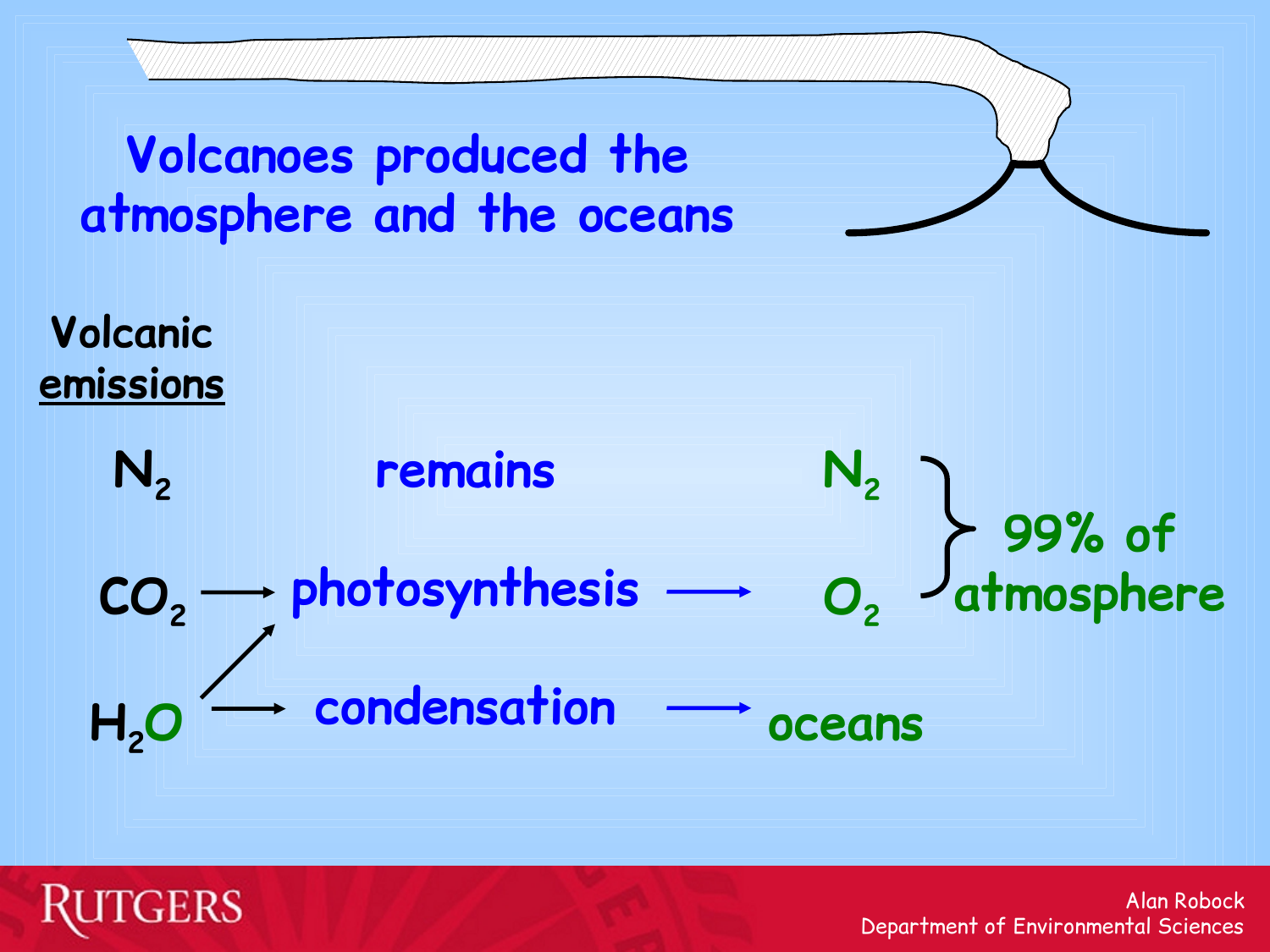

Volcanoes produced the atmosphere and the oceans
Volcanic emissions
N2

CO2

H2O
remains

photosynthesis

condensation

N2

O2

oceans

99% of atmosphere